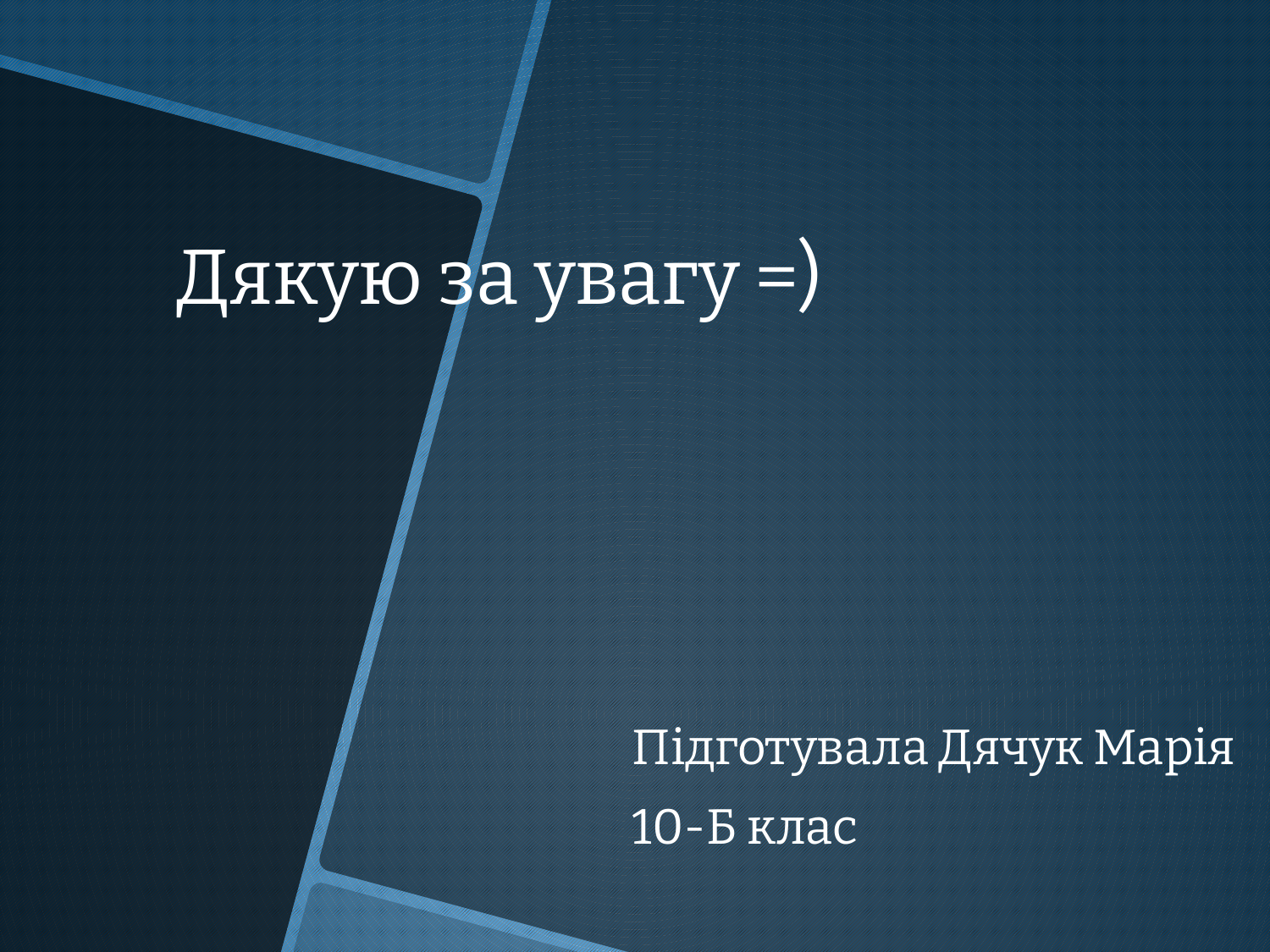

# Дякую за увагу =)
Підготувала Дячук Марія
10-Б клас